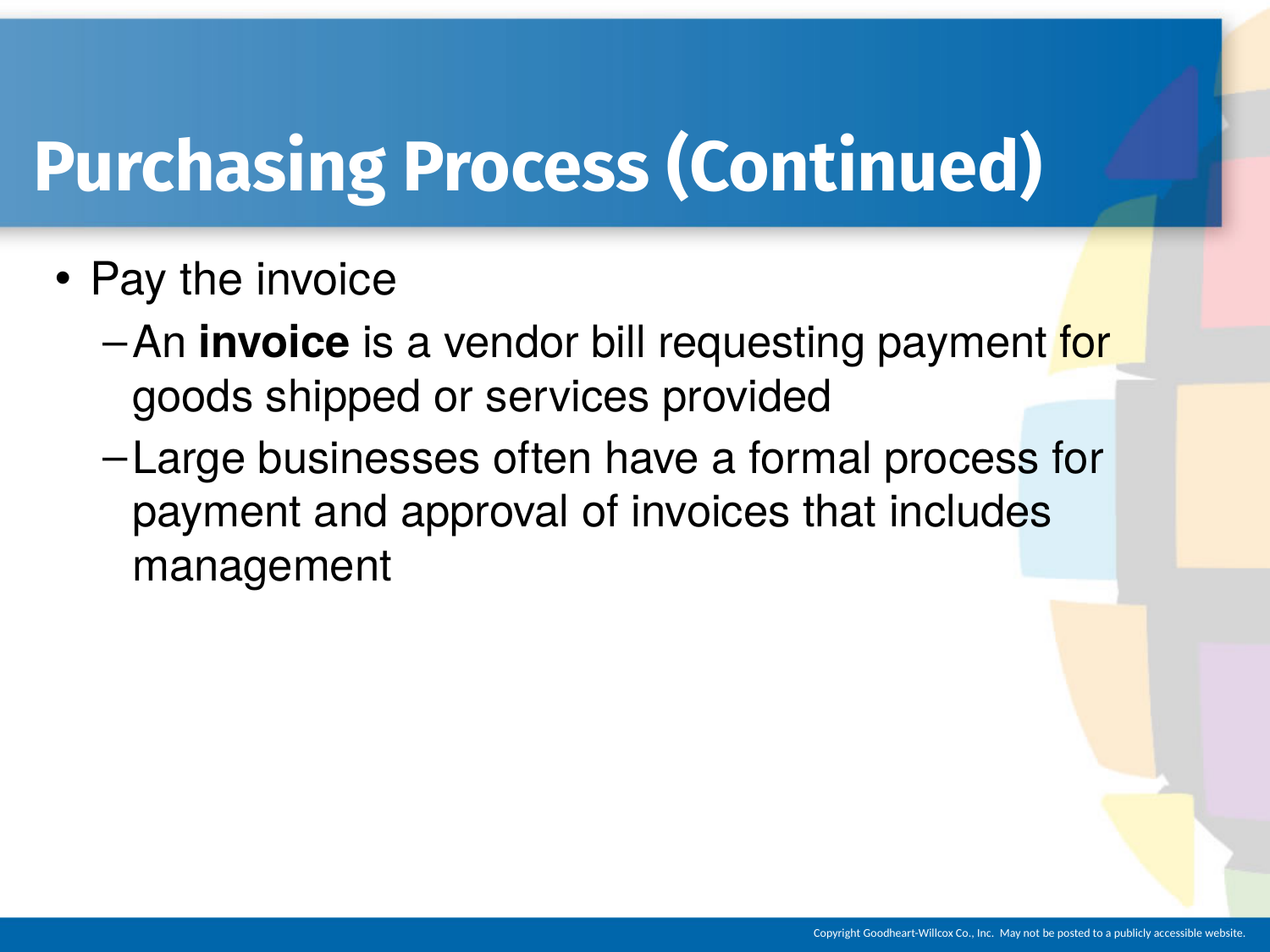

# Purchasing Process (Continued)
Pay the invoice
An invoice is a vendor bill requesting payment for goods shipped or services provided
Large businesses often have a formal process for payment and approval of invoices that includes management